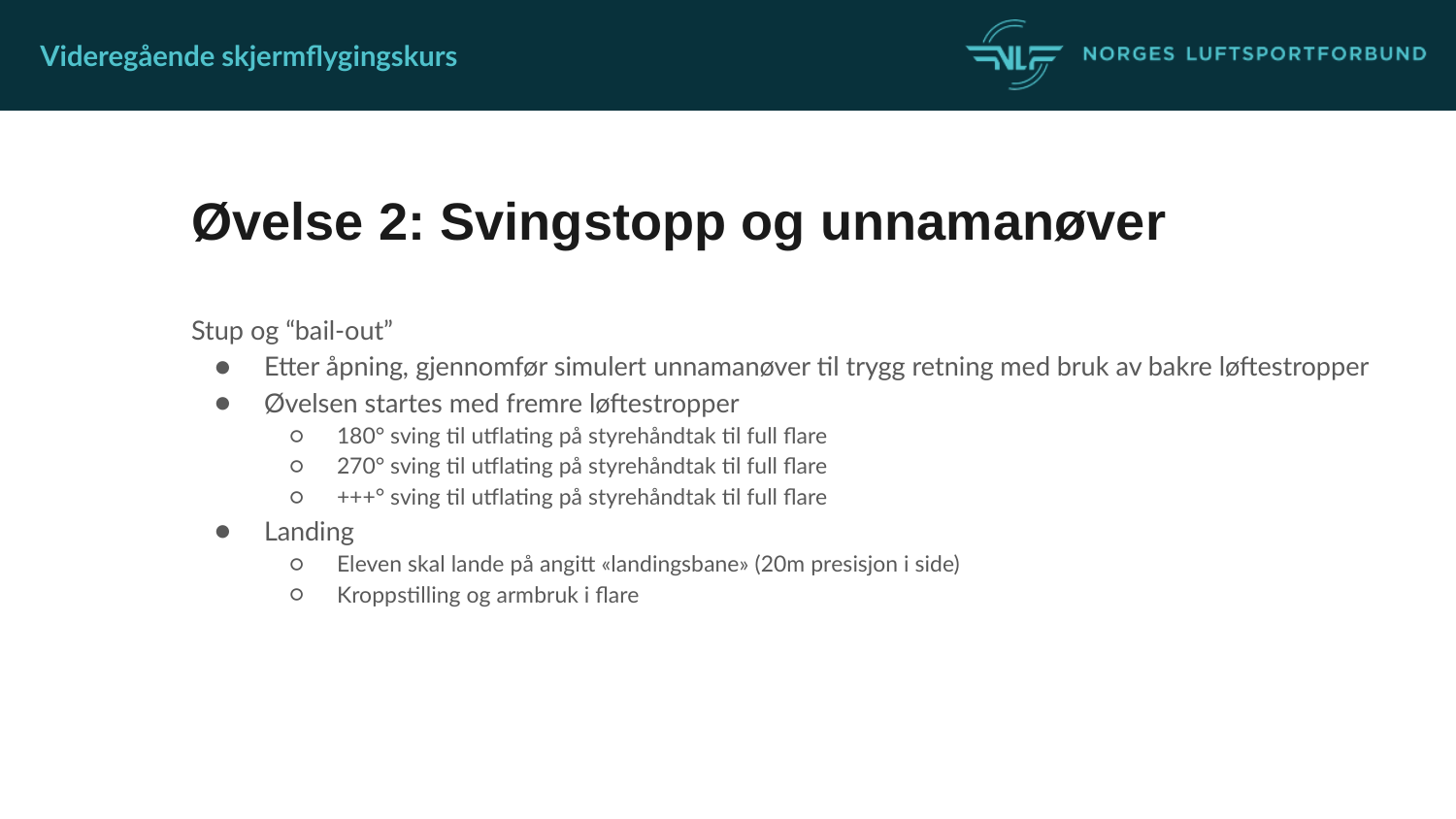

# Øvelse 2: Svingstopp og unnamanøver
Stup og “bail-out”
Etter åpning, gjennomfør simulert unnamanøver til trygg retning med bruk av bakre løftestropper
Øvelsen startes med fremre løftestropper
180° sving til utflating på styrehåndtak til full flare
270° sving til utflating på styrehåndtak til full flare
+++° sving til utflating på styrehåndtak til full flare
Landing
Eleven skal lande på angitt «landingsbane» (20m presisjon i side)
Kroppstilling og armbruk i flare